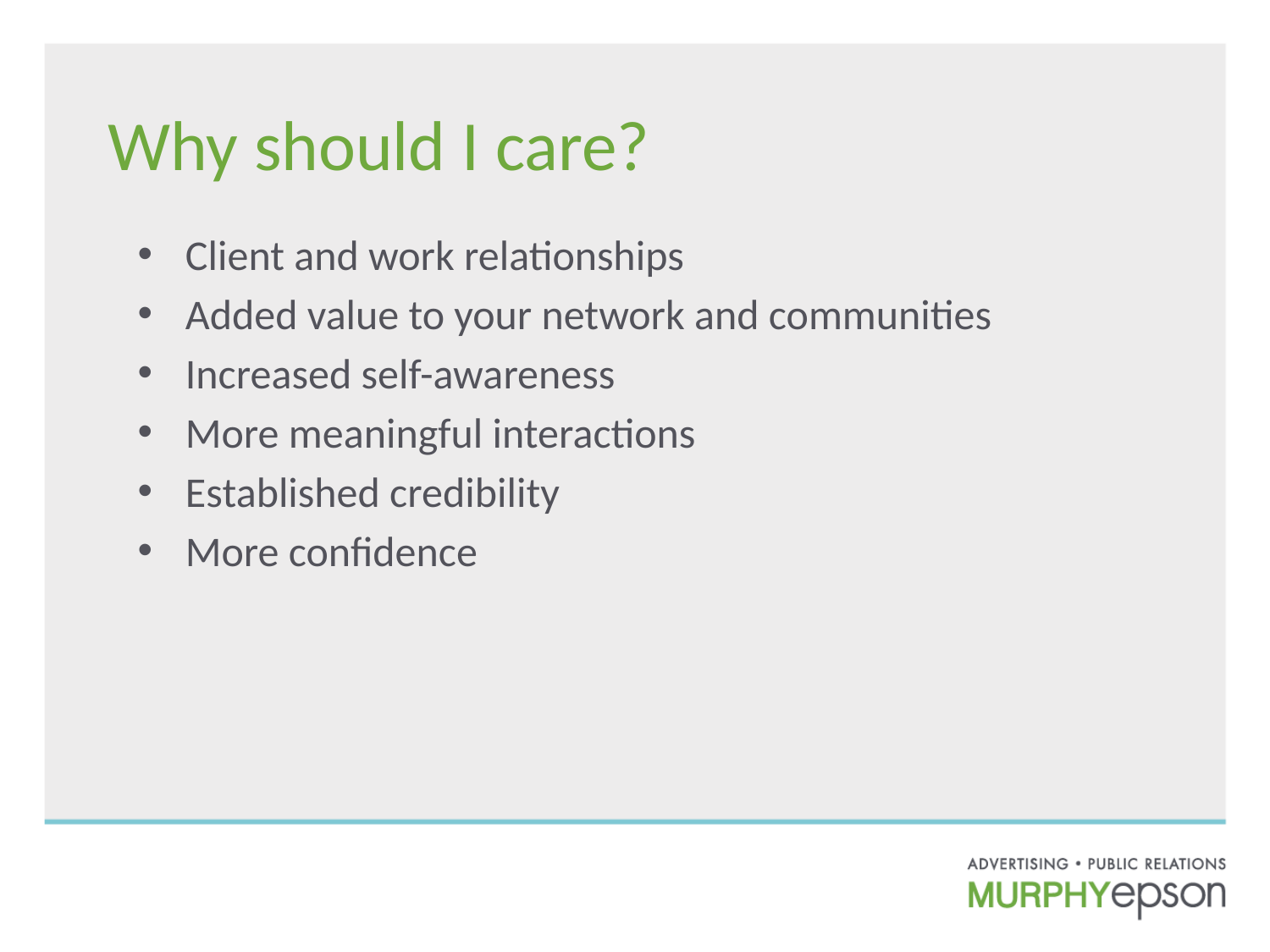

# Why should I care?
Client and work relationships
Added value to your network and communities
Increased self-awareness
More meaningful interactions
Established credibility
More confidence